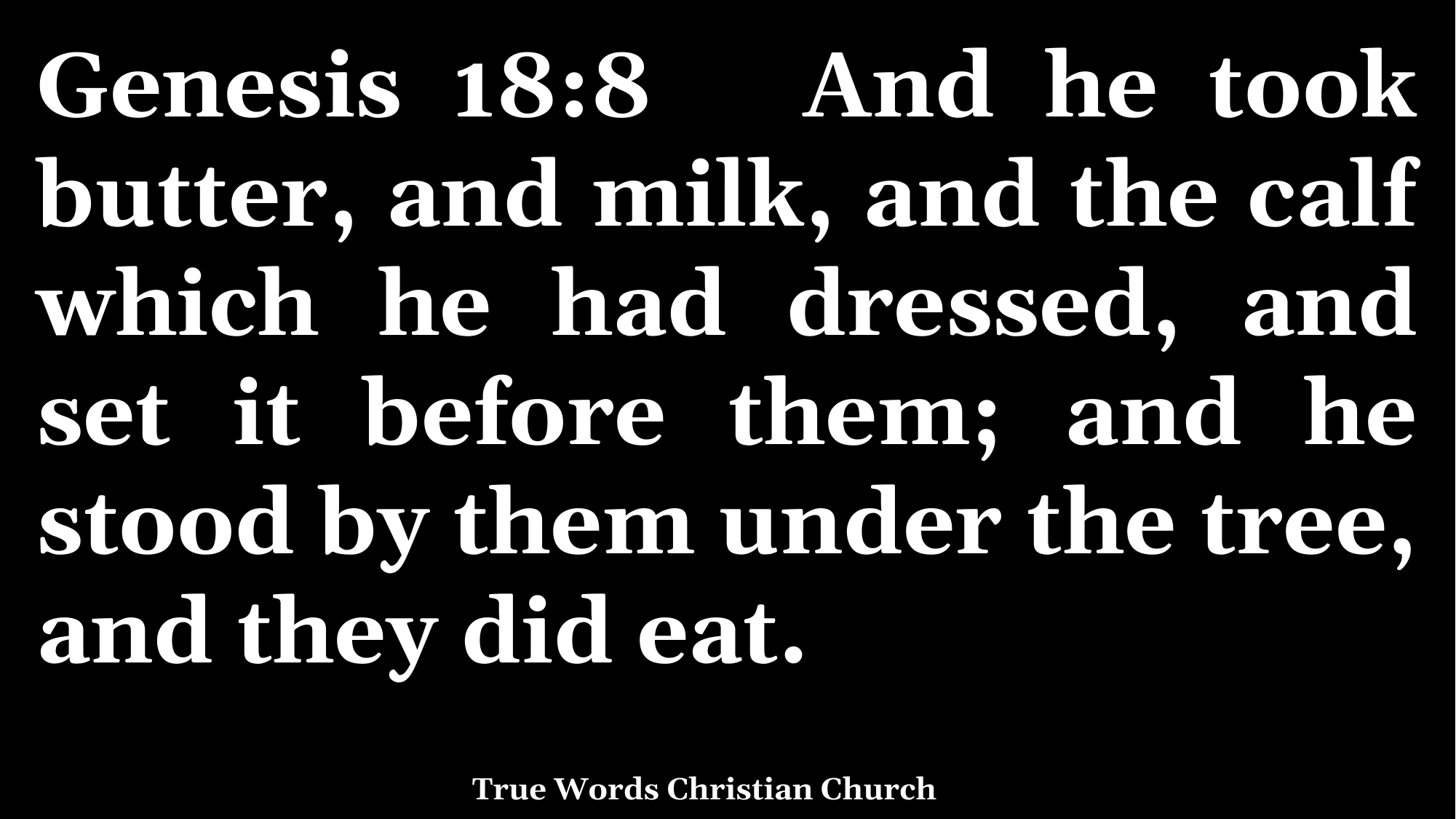

Genesis 18:8   And he took butter, and milk, and the calf which he had dressed, and set it before them; and he stood by them under the tree, and they did eat.
True Words Christian Church